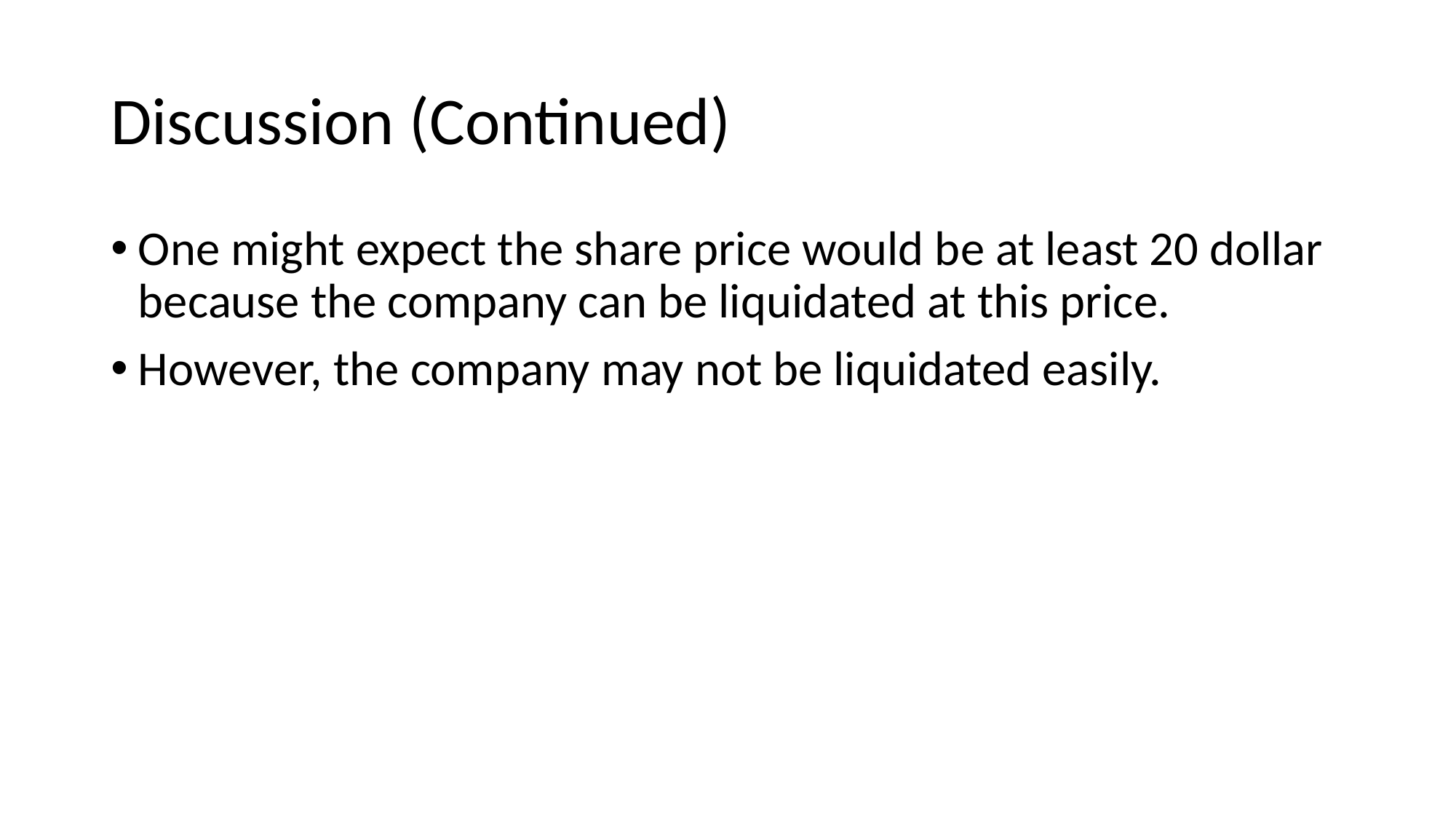

# Discussion (Continued)
One might expect the share price would be at least 20 dollar because the company can be liquidated at this price.
However, the company may not be liquidated easily.